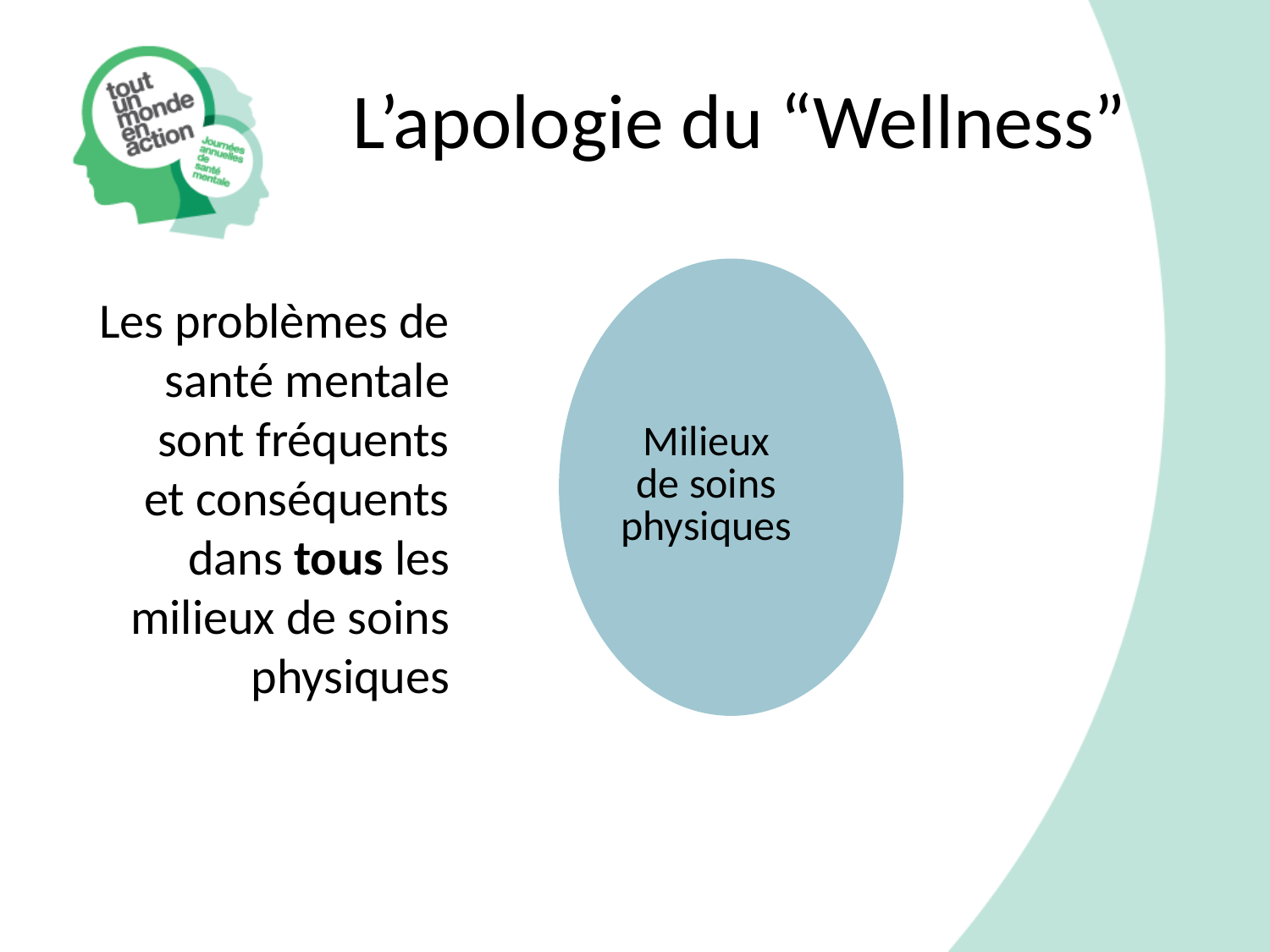

# L’apologie du “Wellness”
Milieux de soins physiques
Les problèmes de santé mentale sont fréquents et conséquents dans tous les milieux de soins physiques